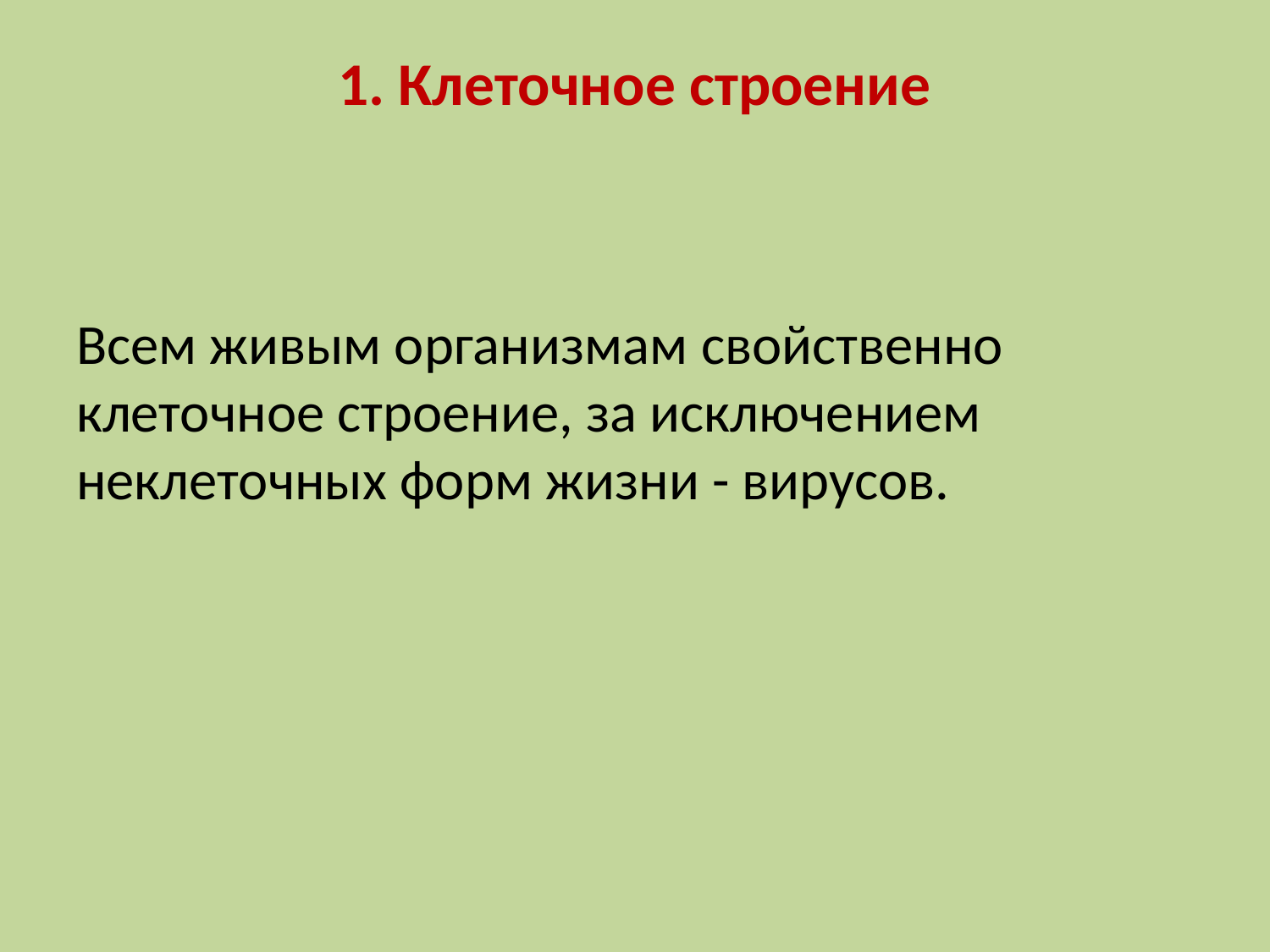

# 1. Клеточное строение

Всем живым организмам свойственно клеточное строение, за исключением неклеточных форм жизни - вирусов.